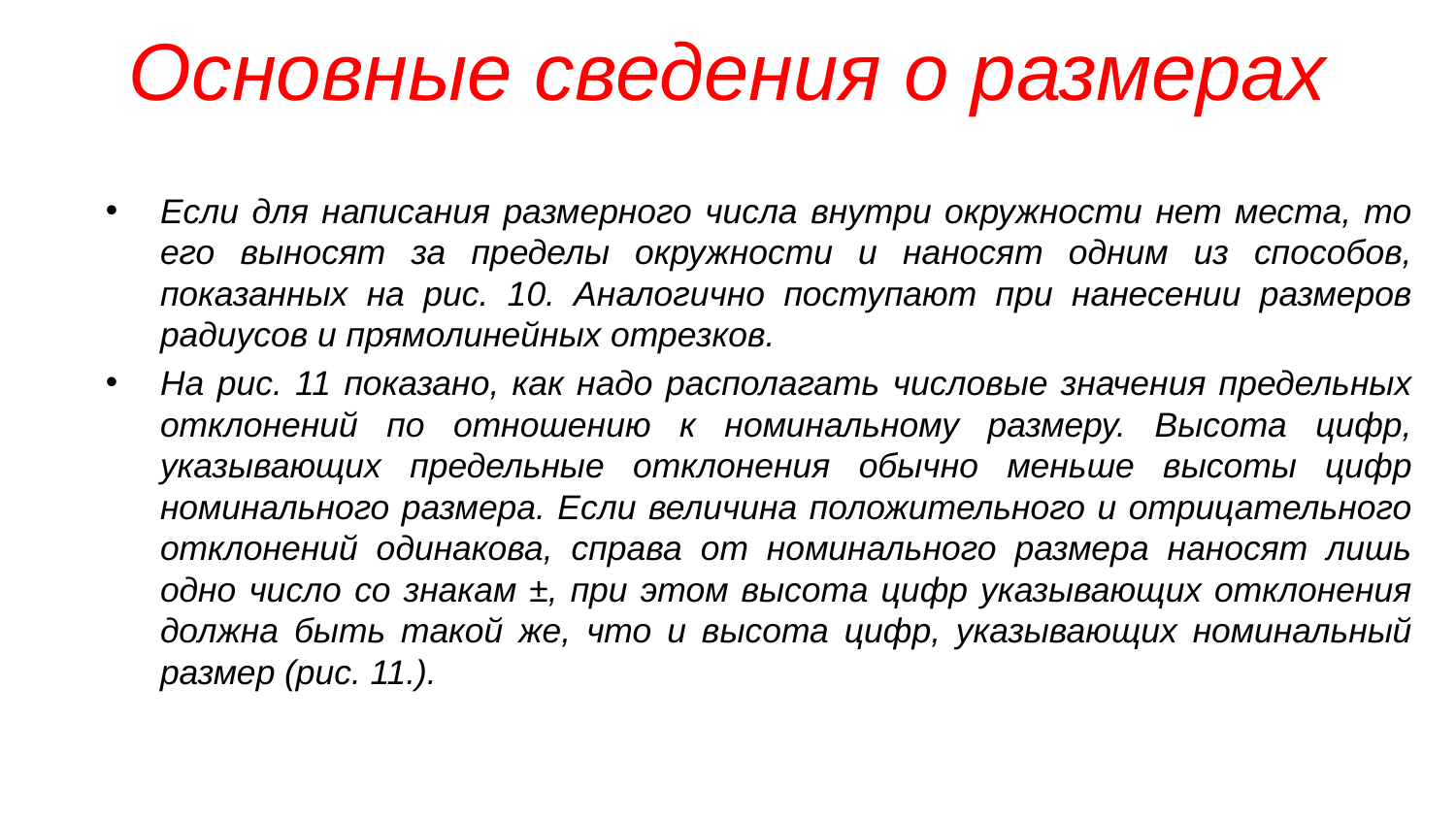

# Основные сведения о размерах
Если для написания размерного числа внутри окружности нет места, то его выносят за пределы окружности и наносят одним из способов, показанных на рис. 10. Аналогично поступают при нанесении размеров радиусов и прямолинейных отрезков.
На рис. 11 показано, как надо располагать числовые значения предельных отклонений по отношению к номинальному размеру. Высота цифр, указывающих предельные отклонения обычно меньше высоты цифр номинального размера. Если величина положительного и отрицательного отклонений одинакова, справа от номинального размера наносят лишь одно число со знакам ±, при этом высота цифр указывающих отклонения должна быть такой же, что и высота цифр, указывающих номинальный размер (рис. 11.).